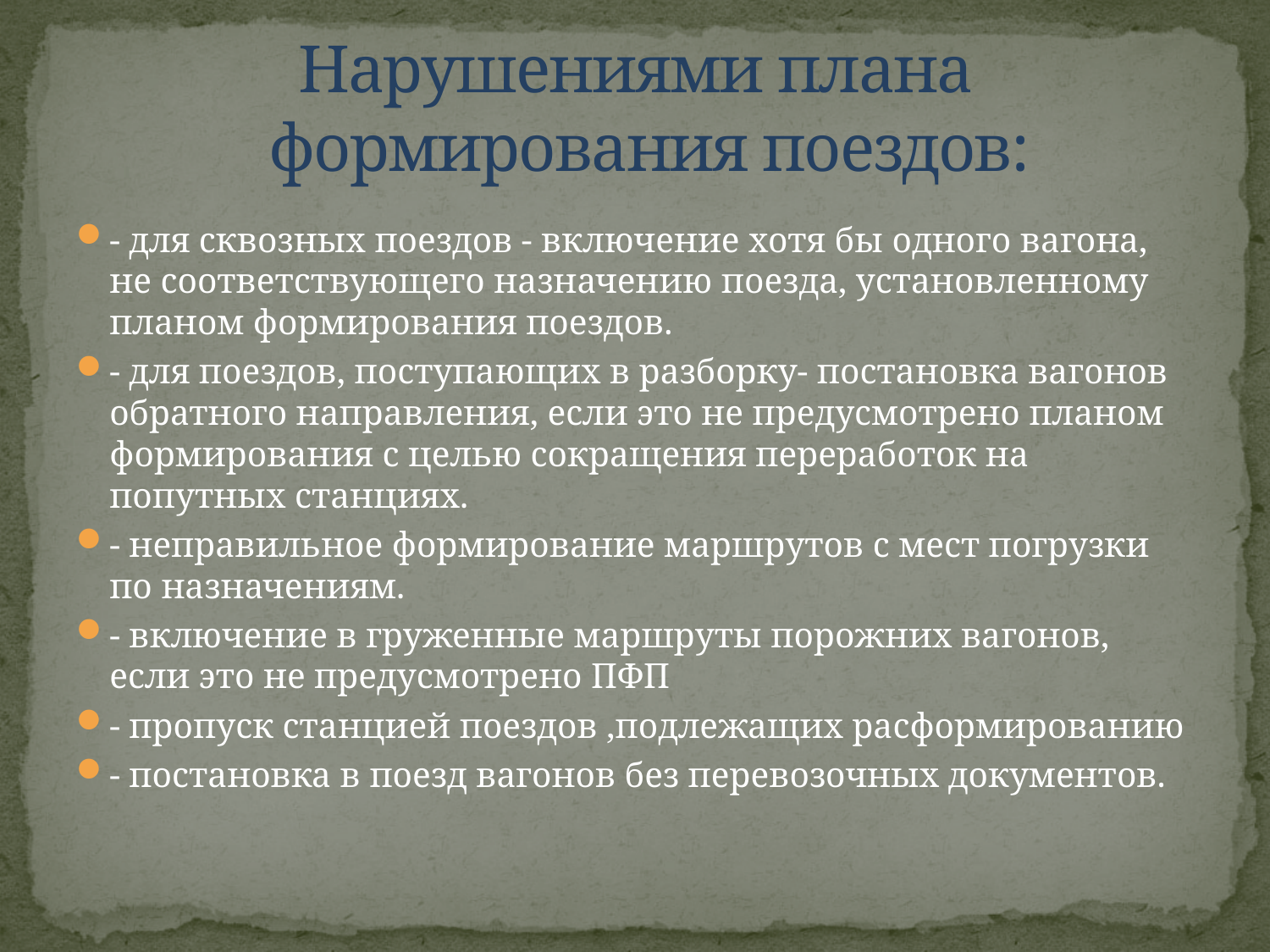

- для сквозных поездов - включение хотя бы одного вагона, не соответствующего назначению поезда, установленному планом формирования поездов.
- для поездов, поступающих в разборку- постановка вагонов обратного направления, если это не предусмотрено планом формирования с целью сокращения переработок на попутных станциях.
- неправильное формирование маршрутов с мест погрузки по назначениям.
- включение в груженные маршруты порожних вагонов, если это не предусмотрено ПФП
- пропуск станцией поездов ,подлежащих расформированию
- постановка в поезд вагонов без перевозочных документов.
Нарушениями плана формирования поездов: